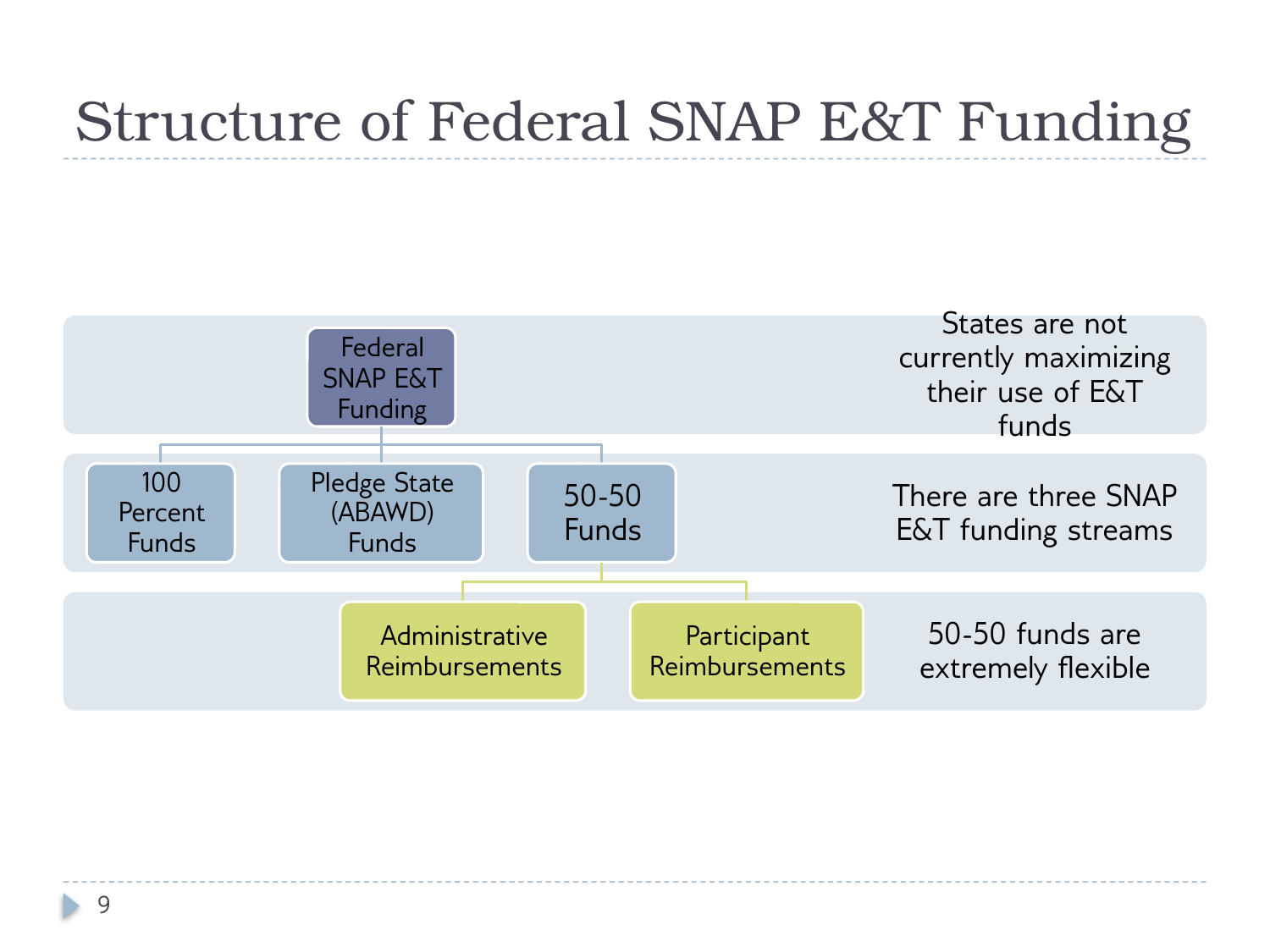

# Structure of Federal SNAP E&T Funding
50-50 funds are extremely flexible
There are three SNAP E&T funding streams
States are not currently maximizing their use of E&T funds
Federal SNAP E&T Funding
50-50 Funds
Participant Reimbursements
Administrative Reimbursements
Pledge State (ABAWD) Funds
100 Percent Funds
9